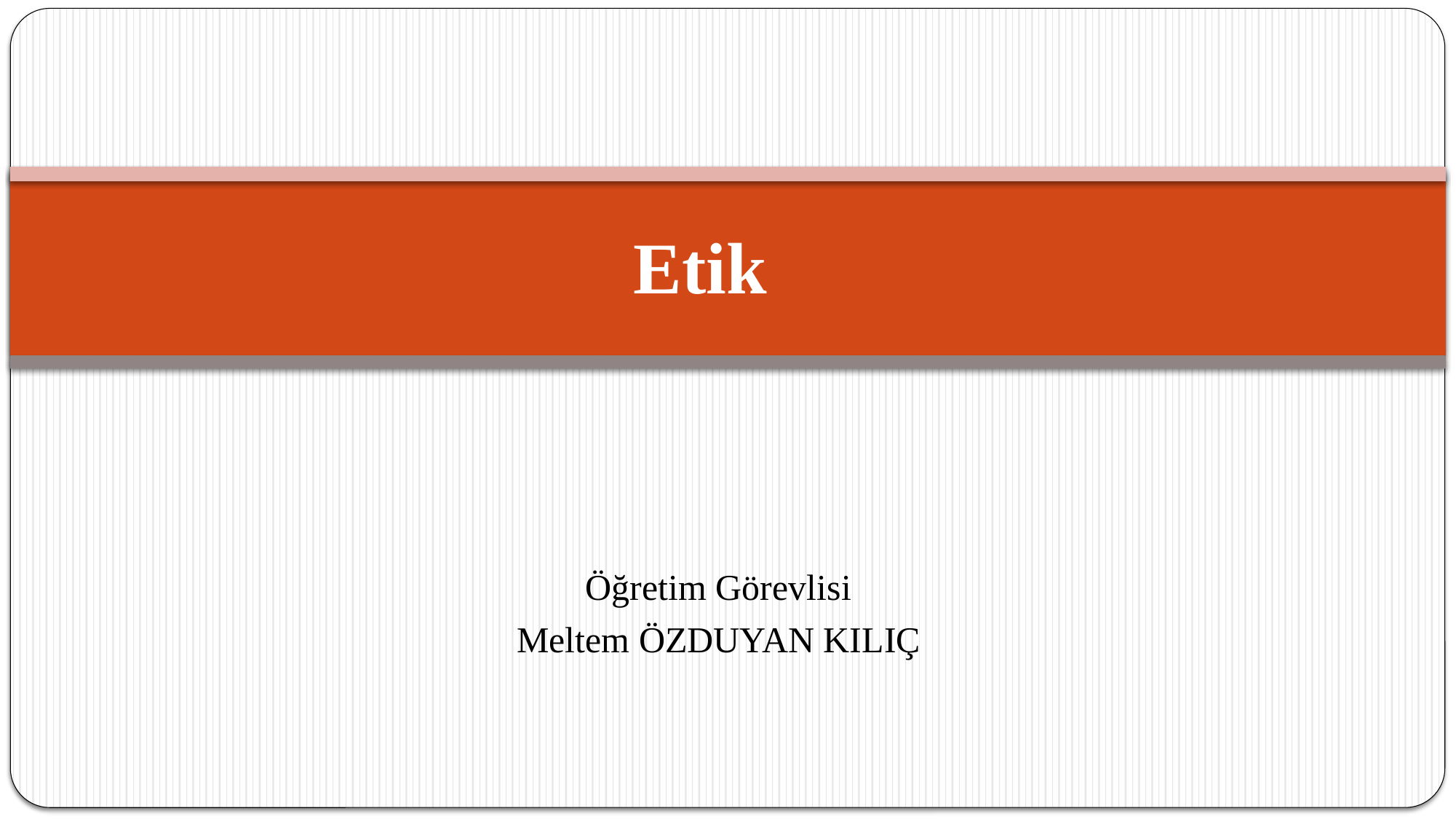

# Etik
Öğretim Görevlisi
Meltem ÖZDUYAN KILIÇ